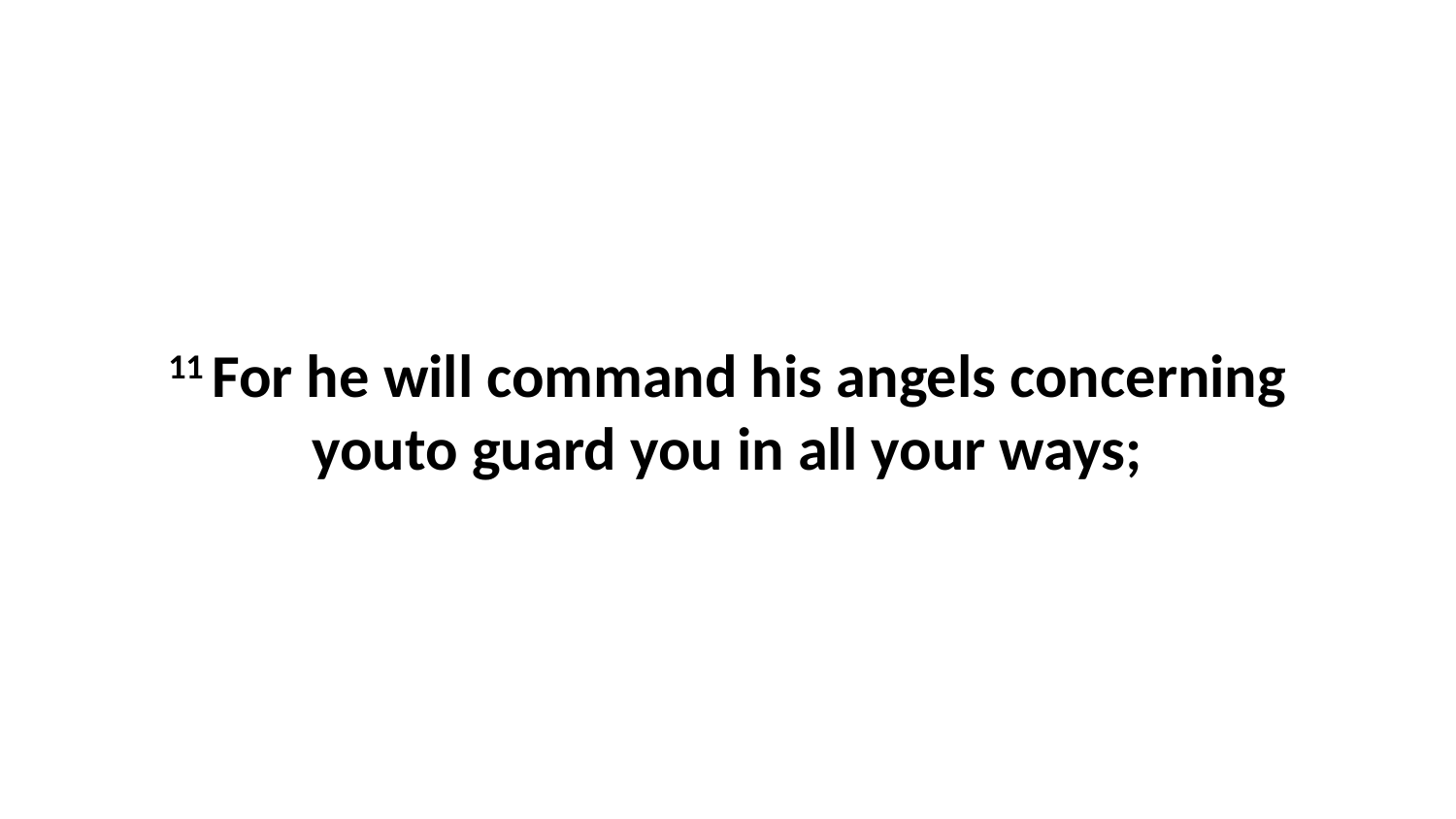

11 For he will command his angels concerning youto guard you in all your ways;